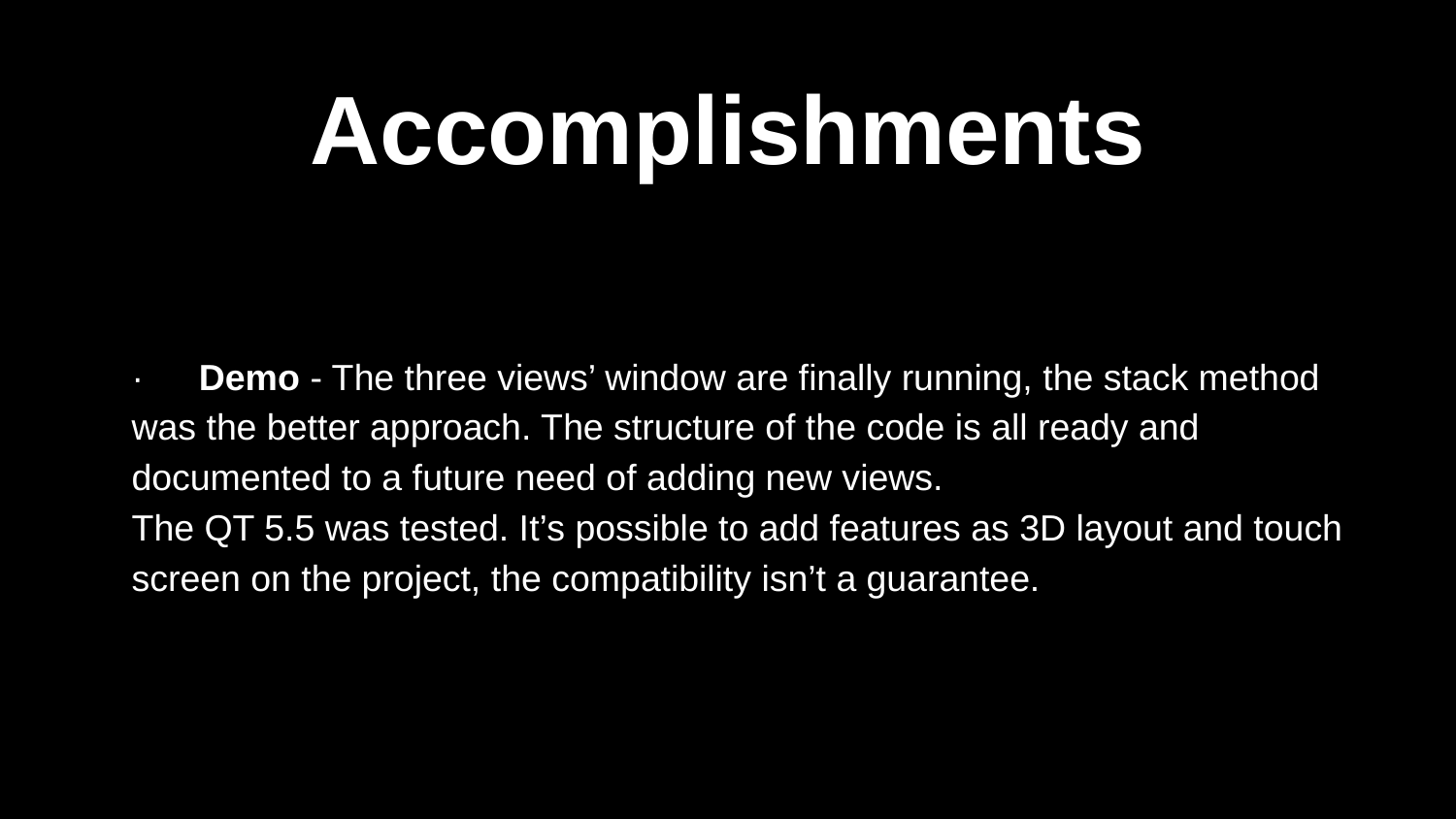

# Accomplishments

·      Demo - The three views’ window are finally running, the stack method was the better approach. The structure of the code is all ready and documented to a future need of adding new views.
The QT 5.5 was tested. It’s possible to add features as 3D layout and touch screen on the project, the compatibility isn’t a guarantee.